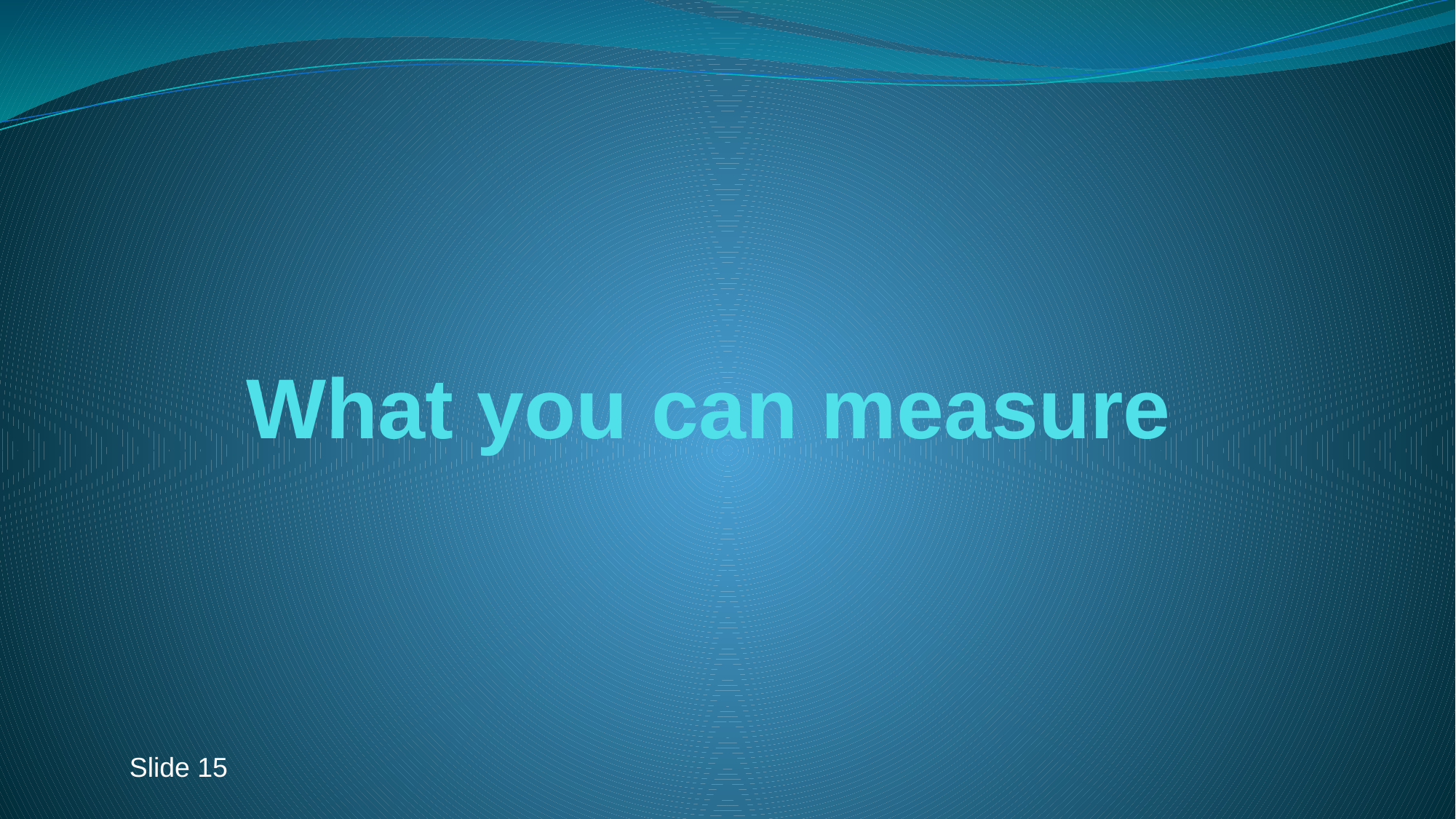

# What you can measure
Slide 15